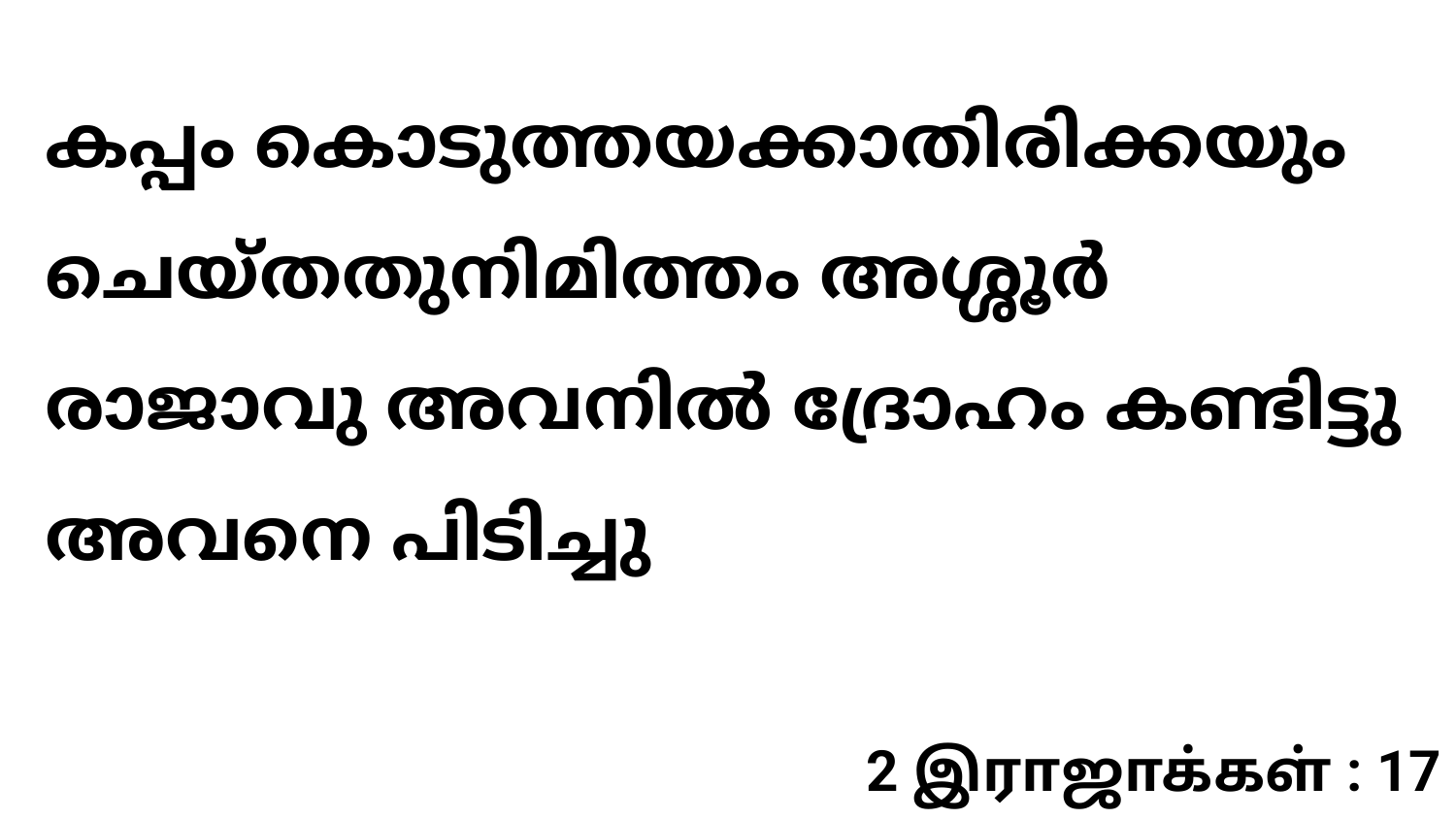

കപ്പം കൊടുത്തയക്കാതിരിക്കയും ചെയ്തതുനിമിത്തം അശ്ശൂർ രാജാവു അവനിൽ ദ്രോഹം കണ്ടിട്ടു അവനെ പിടിച്ചു
2 இராஜாக்கள் : 17